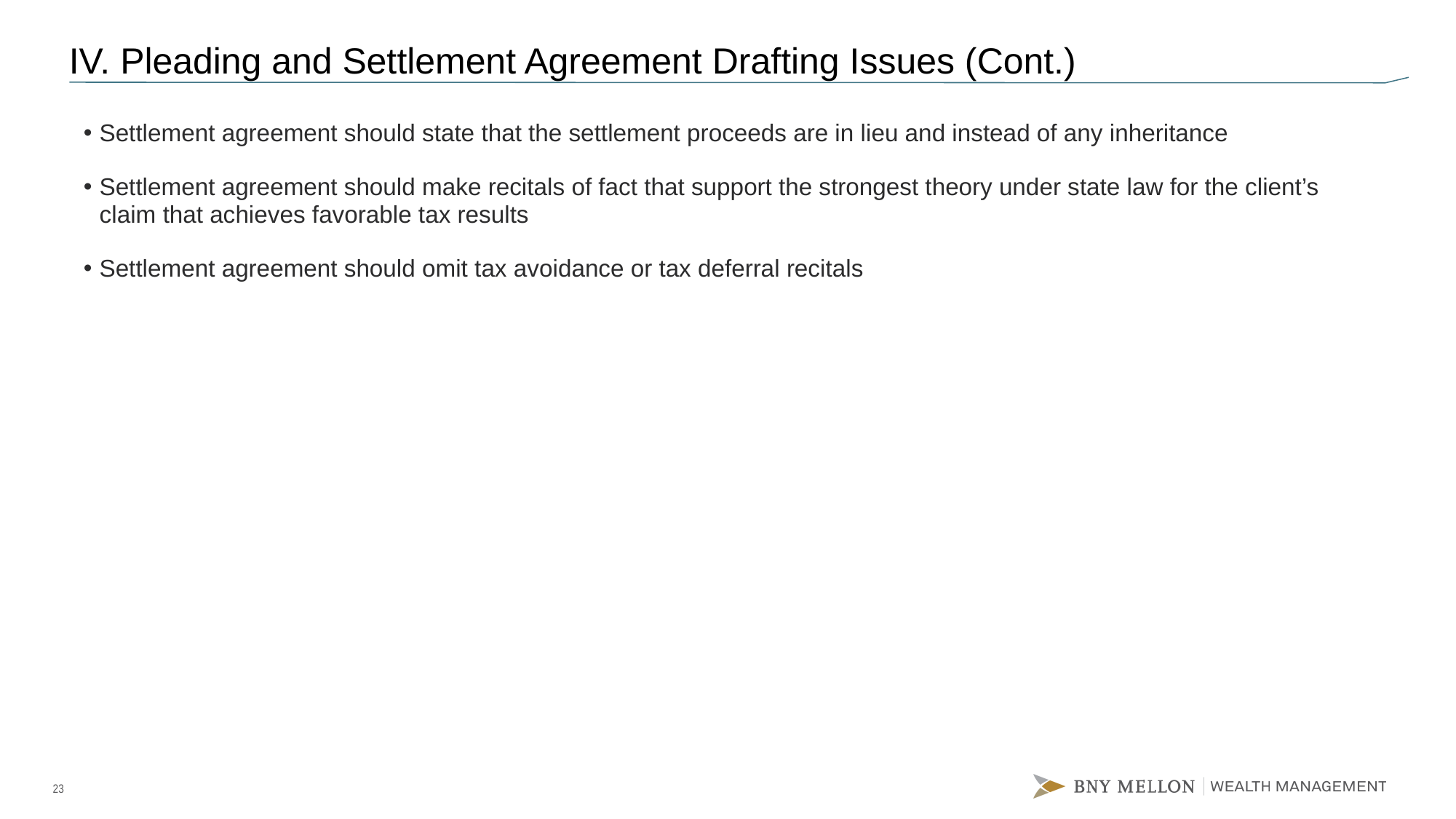

# IV. Pleading and Settlement Agreement Drafting Issues (Cont.)
Settlement agreement should state that the settlement proceeds are in lieu and instead of any inheritance
Settlement agreement should make recitals of fact that support the strongest theory under state law for the client’s claim that achieves favorable tax results
Settlement agreement should omit tax avoidance or tax deferral recitals